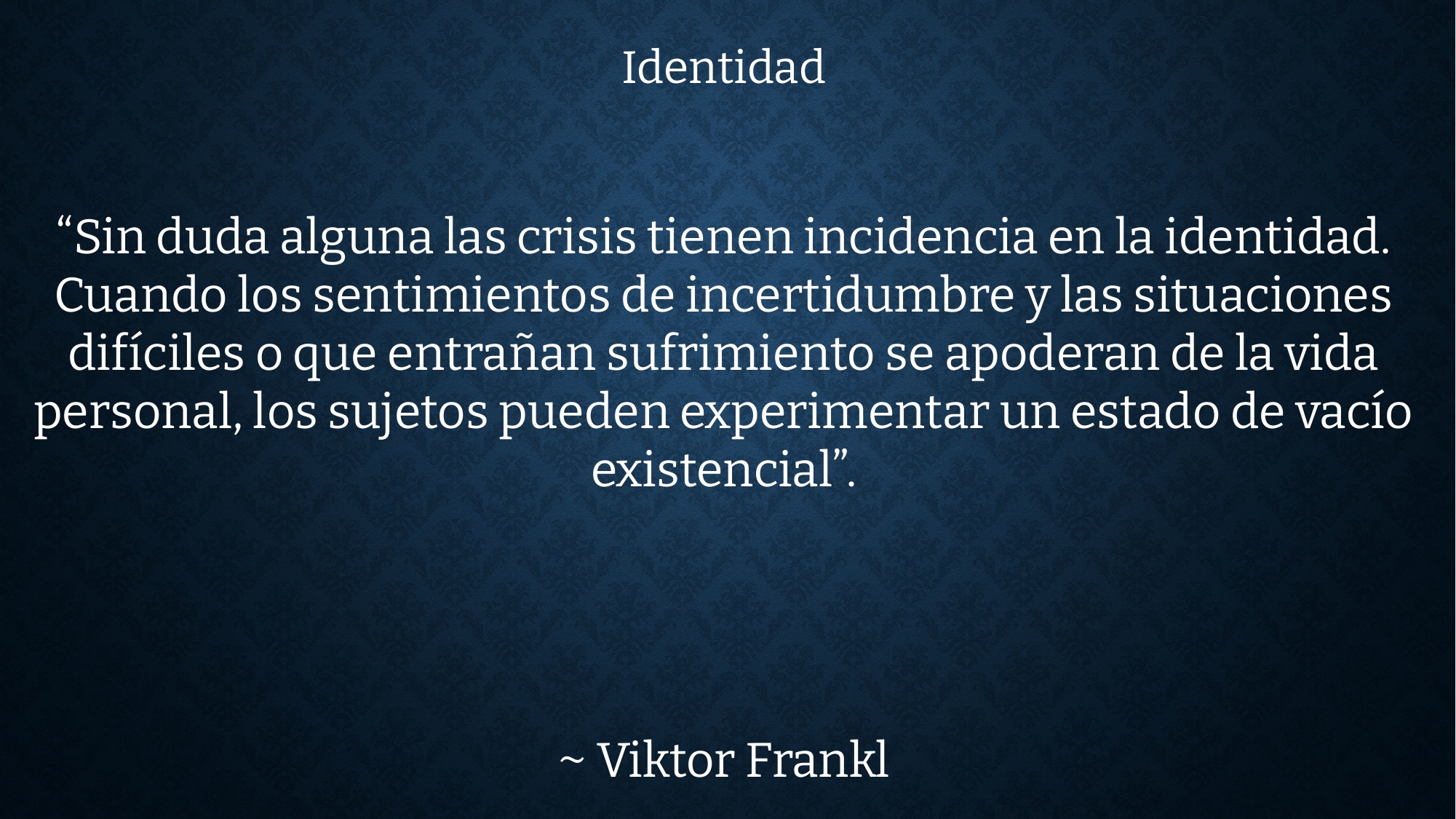

Identidad

“Sin duda alguna las crisis tienen incidencia en la identidad. Cuando los sentimientos de incertidumbre y las situaciones difíciles o que entrañan sufrimiento se apoderan de la vida personal, los sujetos pueden experimentar un estado de vacío existencial”.

~ Viktor Frankl